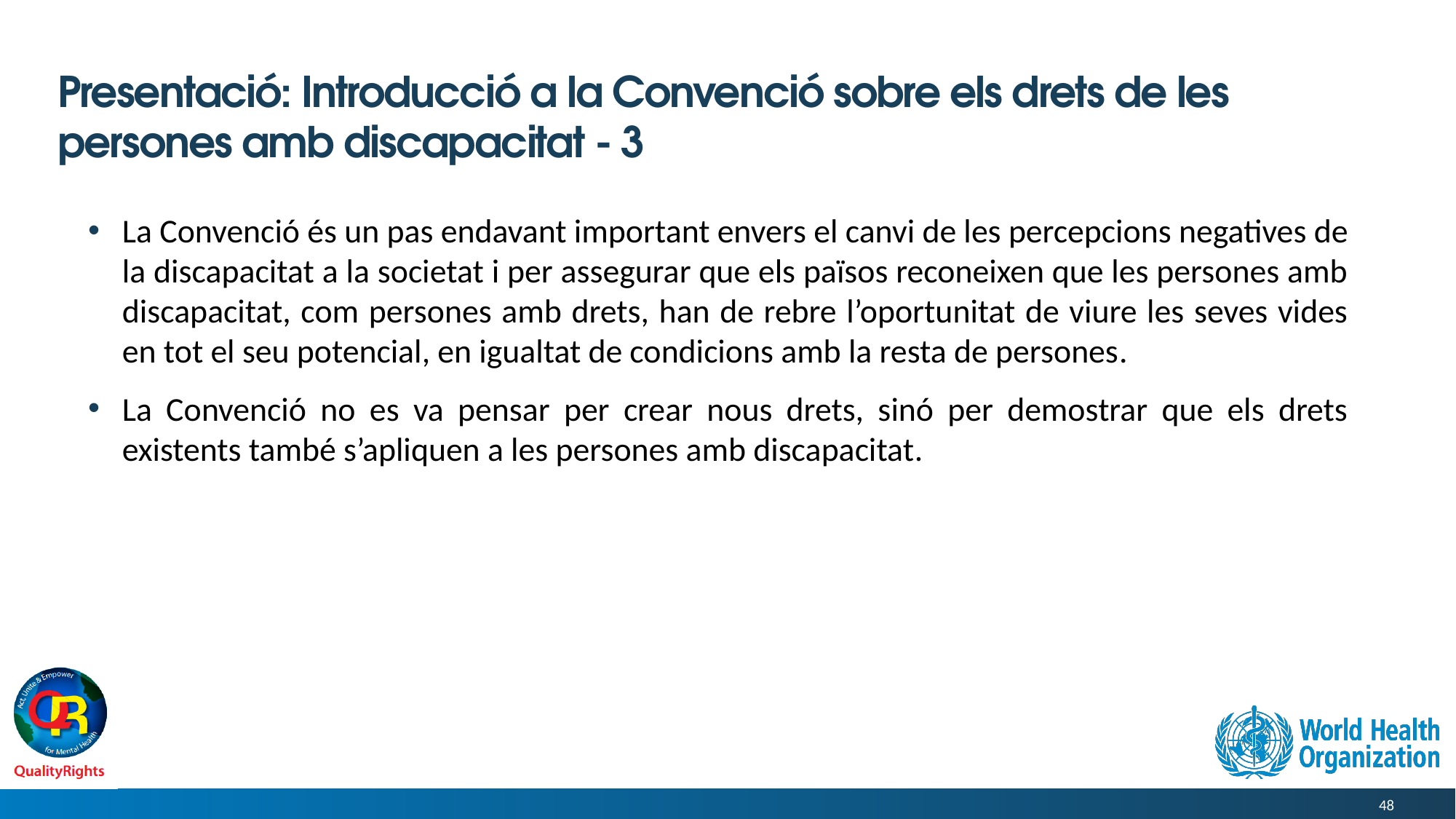

# Presentació: Introducció a la Convenció sobre els drets de les persones amb discapacitat - 3
La Convenció és un pas endavant important envers el canvi de les percepcions negatives de la discapacitat a la societat i per assegurar que els països reconeixen que les persones amb discapacitat, com persones amb drets, han de rebre l’oportunitat de viure les seves vides en tot el seu potencial, en igualtat de condicions amb la resta de persones.
La Convenció no es va pensar per crear nous drets, sinó per demostrar que els drets existents també s’apliquen a les persones amb discapacitat.